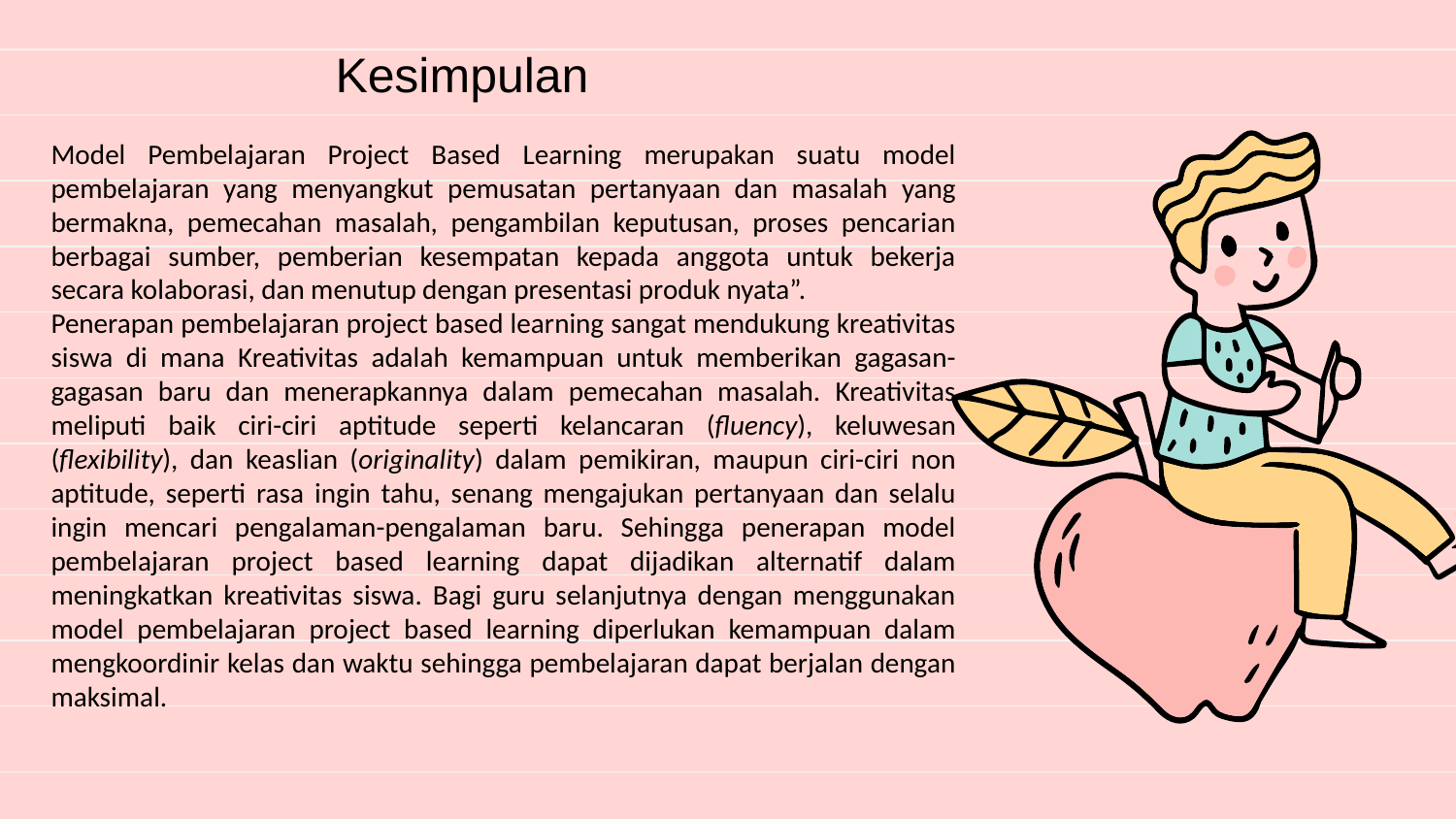

# Kesimpulan

Model Pembelajaran Project Based Learning merupakan suatu model pembelajaran yang menyangkut pemusatan pertanyaan dan masalah yang bermakna, pemecahan masalah, pengambilan keputusan, proses pencarian berbagai sumber, pemberian kesempatan kepada anggota untuk bekerja secara kolaborasi, dan menutup dengan presentasi produk nyata”.
Penerapan pembelajaran project based learning sangat mendukung kreativitas siswa di mana Kreativitas adalah kemampuan untuk memberikan gagasan-gagasan baru dan menerapkannya dalam pemecahan masalah. Kreativitas meliputi baik ciri-ciri aptitude seperti kelancaran (fluency), keluwesan (flexibility), dan keaslian (originality) dalam pemikiran, maupun ciri-ciri non aptitude, seperti rasa ingin tahu, senang mengajukan pertanyaan dan selalu ingin mencari pengalaman-pengalaman baru. Sehingga penerapan model pembelajaran project based learning dapat dijadikan alternatif dalam meningkatkan kreativitas siswa. Bagi guru selanjutnya dengan menggunakan model pembelajaran project based learning diperlukan kemampuan dalam mengkoordinir kelas dan waktu sehingga pembelajaran dapat berjalan dengan maksimal.